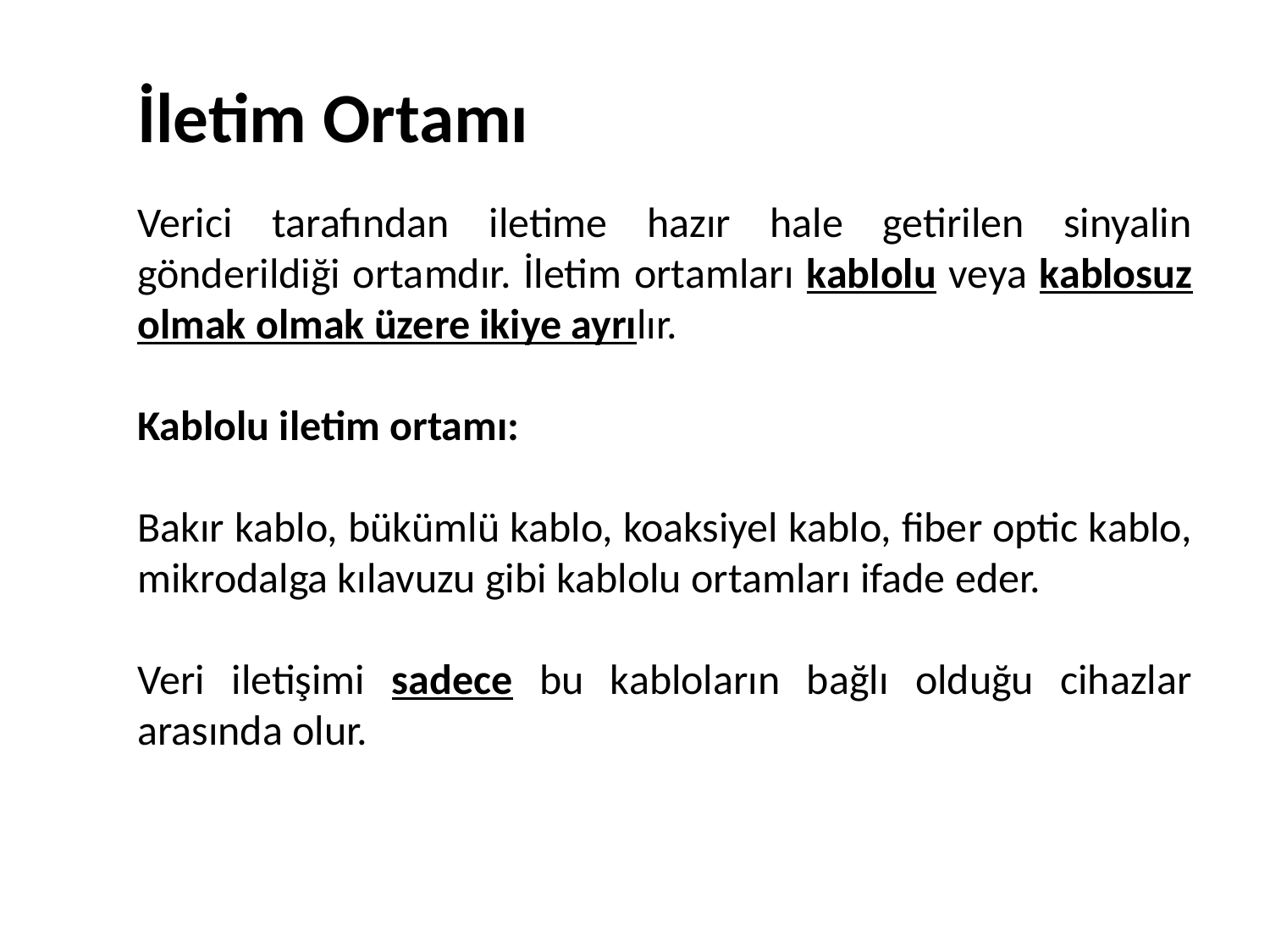

İletim Ortamı

Verici tarafından iletime hazır hale getirilen sinyalin gönderildiği ortamdır. İletim ortamları kablolu veya kablosuz olmak olmak üzere ikiye ayrılır.

Kablolu iletim ortamı:

Bakır kablo, bükümlü kablo, koaksiyel kablo, fiber optic kablo, mikrodalga kılavuzu gibi kablolu ortamları ifade eder.

Veri iletişimi sadece bu kabloların bağlı olduğu cihazlar arasında olur.